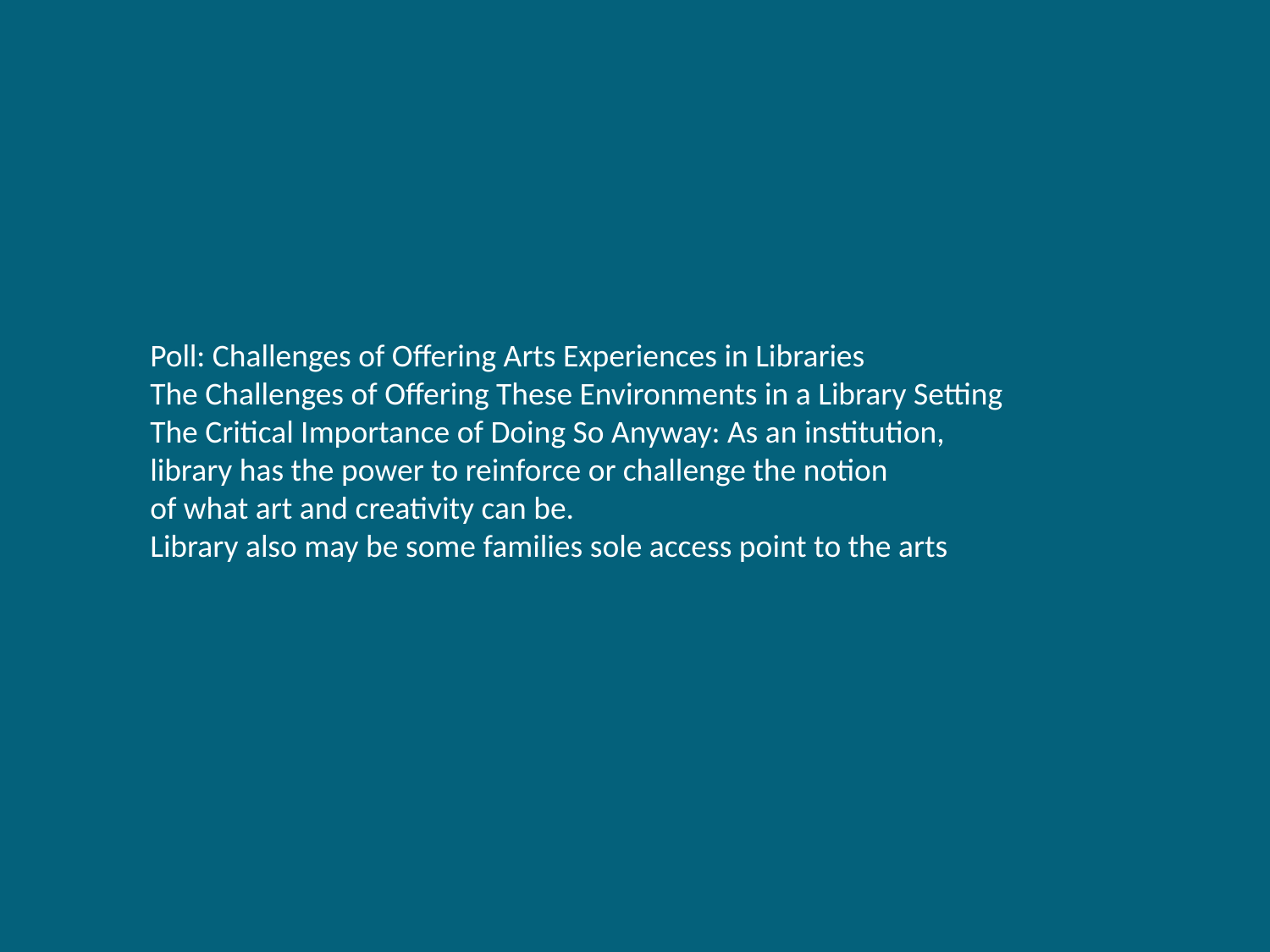

Poll: Challenges of Offering Arts Experiences in Libraries
The Challenges of Offering These Environments in a Library Setting
The Critical Importance of Doing So Anyway: As an institution,
library has the power to reinforce or challenge the notion
of what art and creativity can be.
Library also may be some families sole access point to the arts